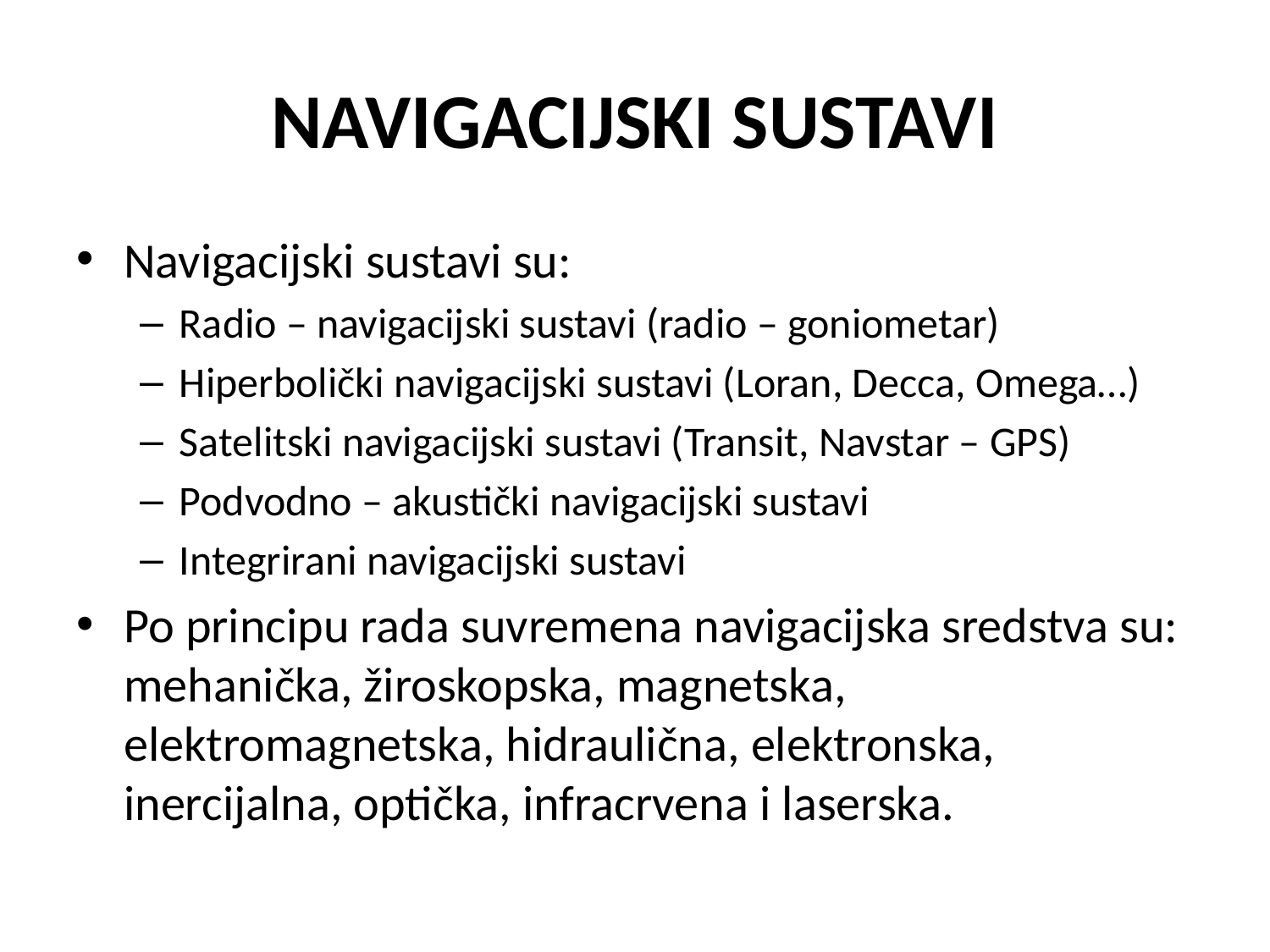

# NAVIGACIJSKI SUSTAVI
Navigacijski sustavi su:
Radio – navigacijski sustavi (radio – goniometar)
Hiperbolički navigacijski sustavi (Loran, Decca, Omega…)
Satelitski navigacijski sustavi (Transit, Navstar – GPS)
Podvodno – akustički navigacijski sustavi
Integrirani navigacijski sustavi
Po principu rada suvremena navigacijska sredstva su: mehanička, žiroskopska, magnetska, elektromagnetska, hidraulična, elektronska, inercijalna, optička, infracrvena i laserska.